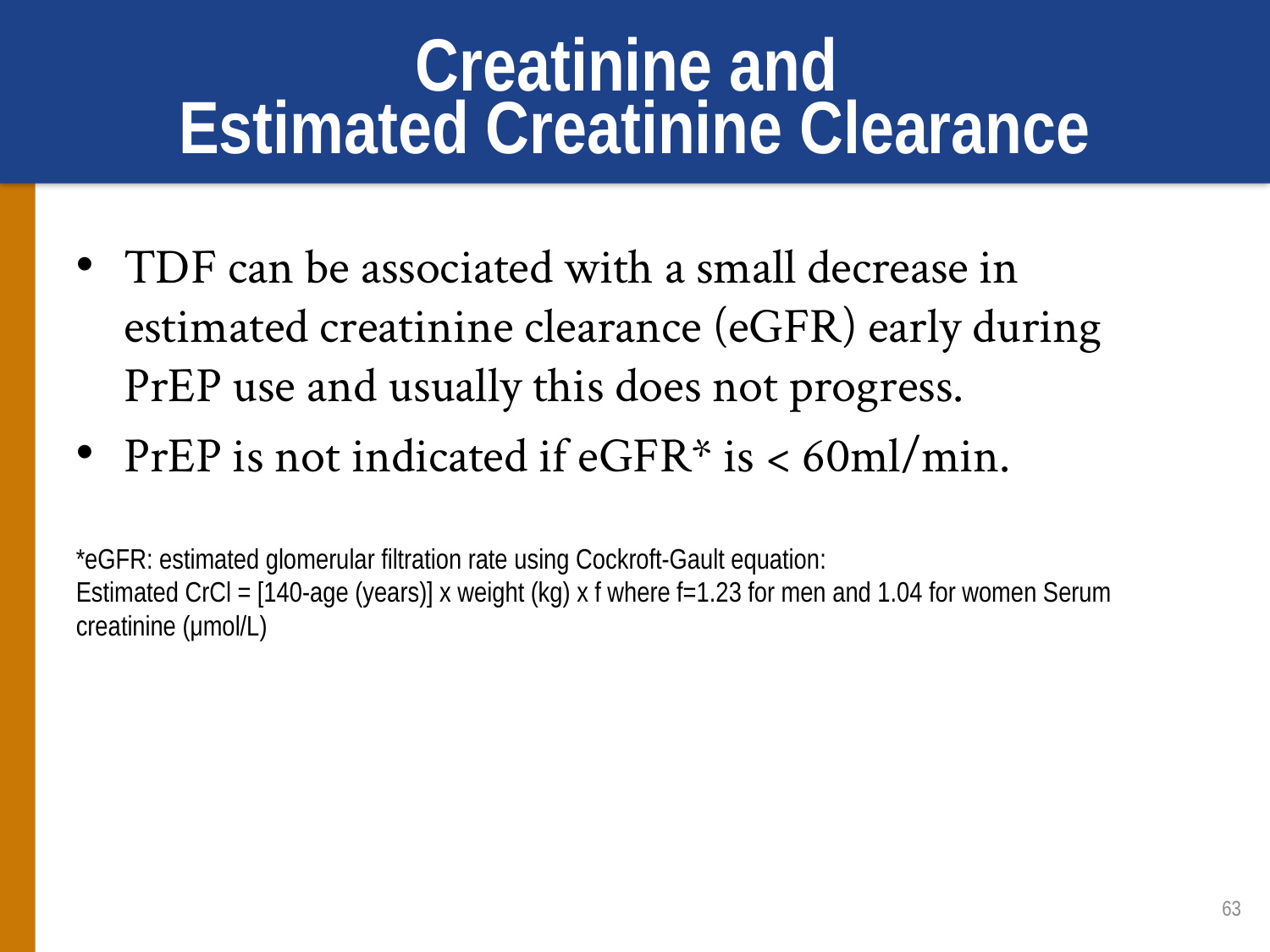

# Creatinine and Estimated Creatinine Clearance
TDF can be associated with a small decrease in estimated creatinine clearance (eGFR) early during PrEP use and usually this does not progress.
PrEP is not indicated if eGFR* is < 60ml/min.

*eGFR: estimated glomerular filtration rate using Cockroft-Gault equation:
Estimated CrCl = [140-age (years)] x weight (kg) x f where f=1.23 for men and 1.04 for women Serum creatinine (μmol/L)

63